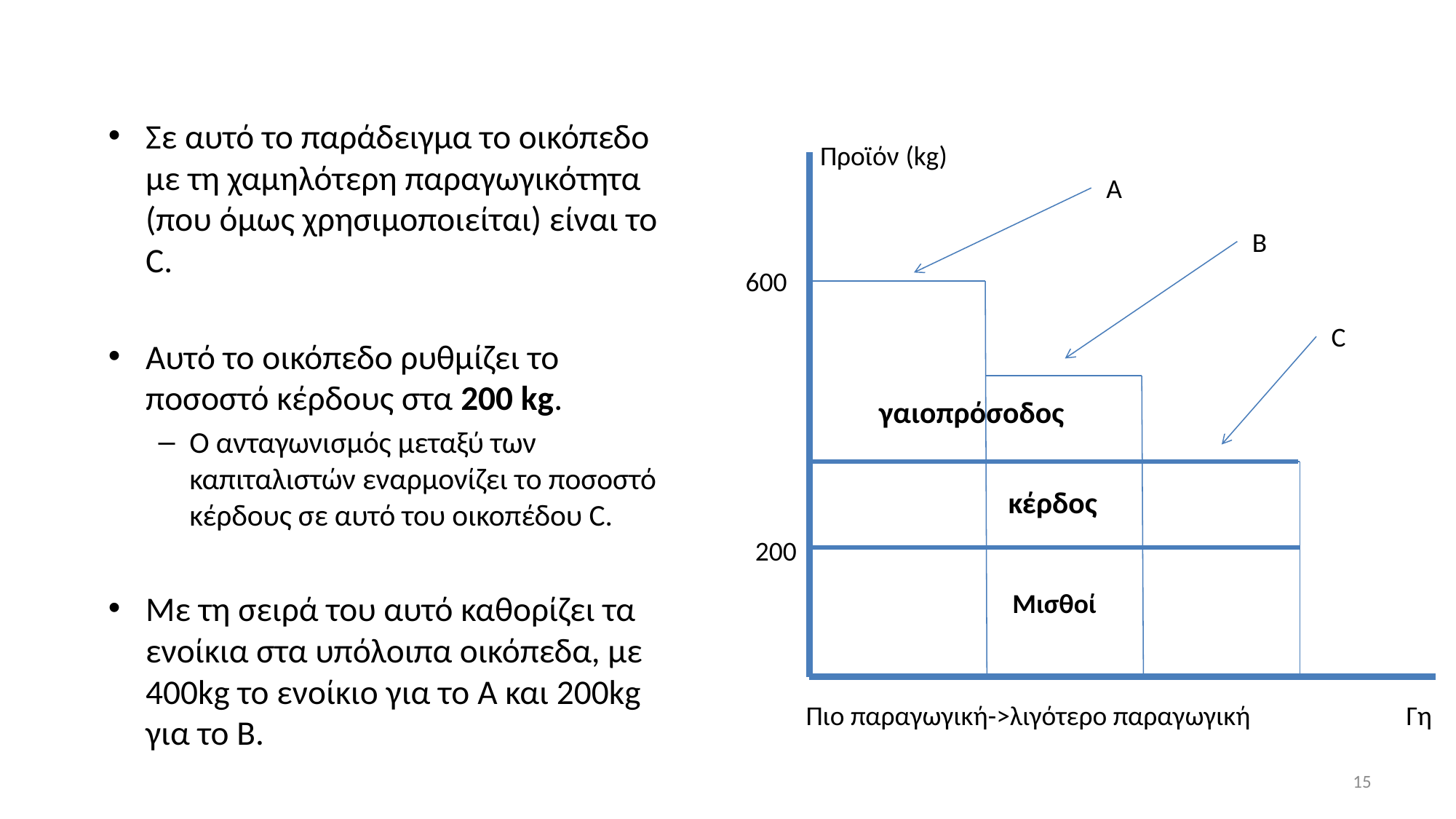

Σε αυτό το παράδειγμα το οικόπεδο με τη χαμηλότερη παραγωγικότητα (που όμως χρησιμοποιείται) είναι το C.

Αυτό το οικόπεδο ρυθμίζει το ποσοστό κέρδους στα 200 kg.
Ο ανταγωνισμός μεταξύ των καπιταλιστών εναρμονίζει το ποσοστό κέρδους σε αυτό του οικοπέδου C.

Με τη σειρά του αυτό καθορίζει τα ενοίκια στα υπόλοιπα οικόπεδα, με 400kg το ενοίκιο για το A και 200kg για το B.
Προϊόν (kg)
A
B
600
C
200
Πιο παραγωγική->λιγότερο παραγωγική
  Γη
γαιοπρόσοδος
κέρδος
Μισθοί
15